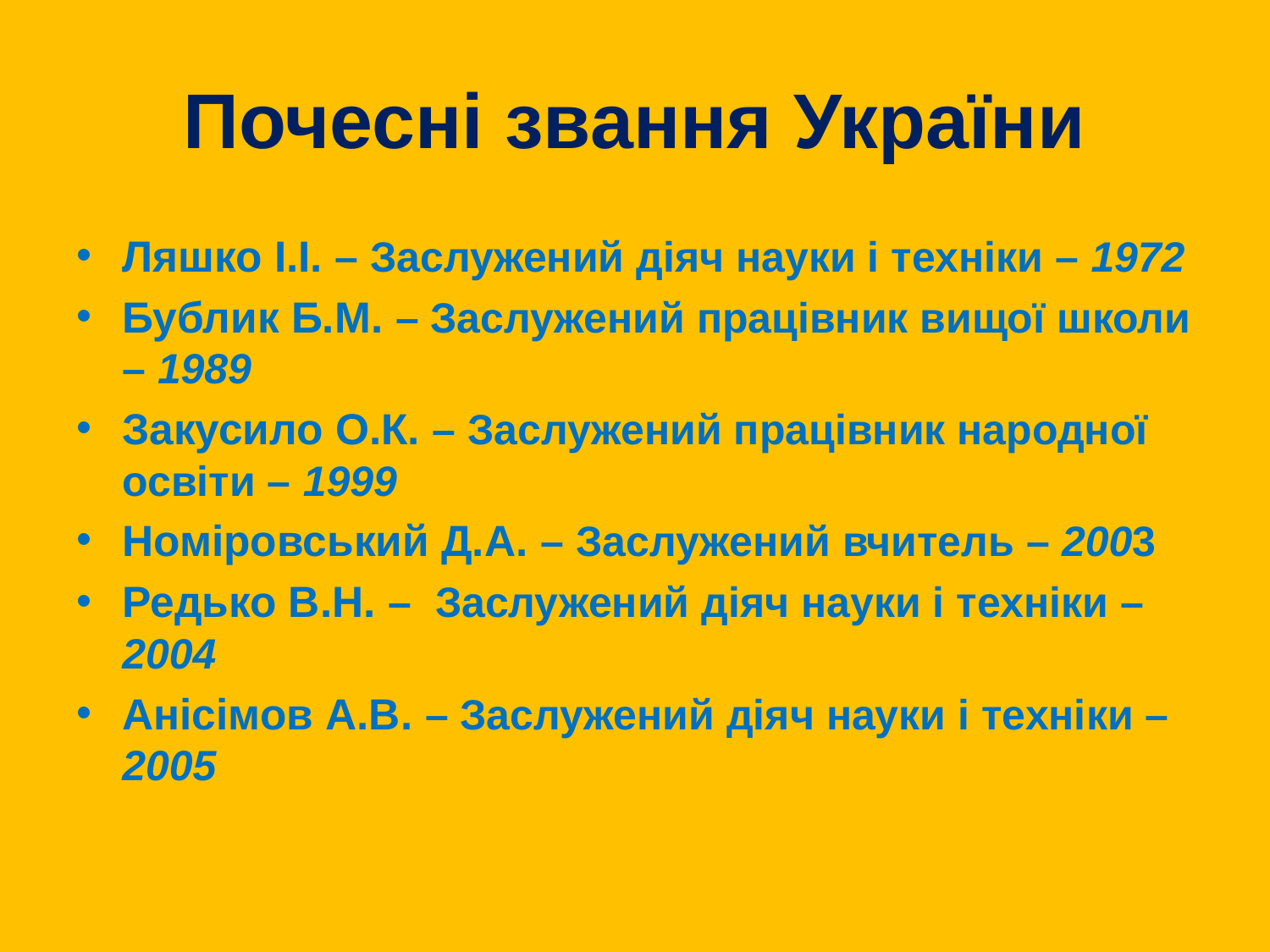

# Почесні звання України
Ляшко І.І. – Заслужений діяч науки і техніки – 1972
Бублик Б.М. – Заслужений працівник вищої школи – 1989
Закусило О.К. – Заслужений працівник народної освіти – 1999
Номіровський Д.А. – Заслужений вчитель – 2003
Редько В.Н. –  Заслужений діяч науки і техніки – 2004
Анісімов А.В. – Заслужений діяч науки і техніки –  2005